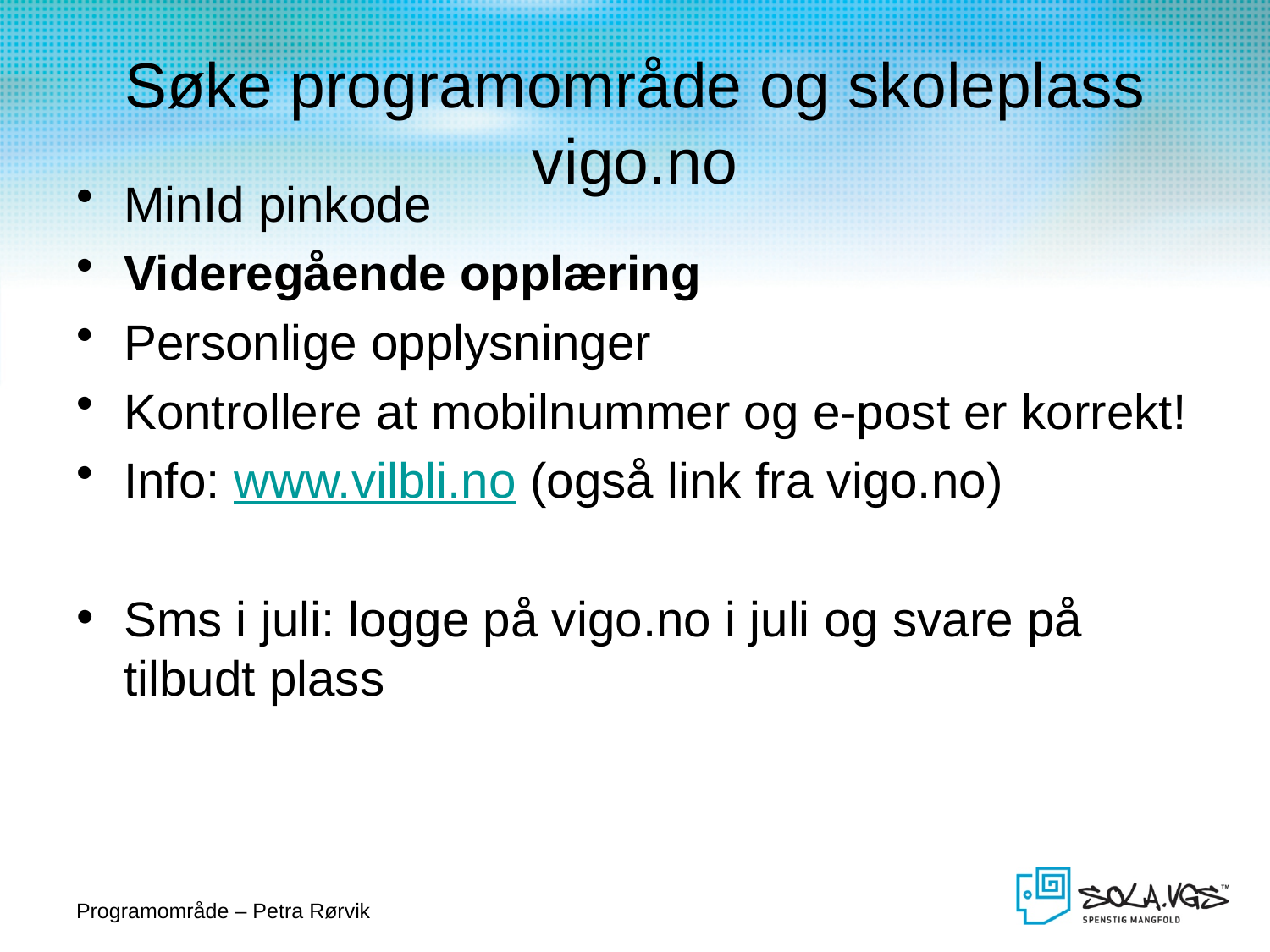

# Søke programområde og skoleplass vigo.no
MinId pinkode
Videregående opplæring
Personlige opplysninger
Kontrollere at mobilnummer og e-post er korrekt!
Info: www.vilbli.no (også link fra vigo.no)

Sms i juli: logge på vigo.no i juli og svare på tilbudt plass

Programområde – Petra Rørvik